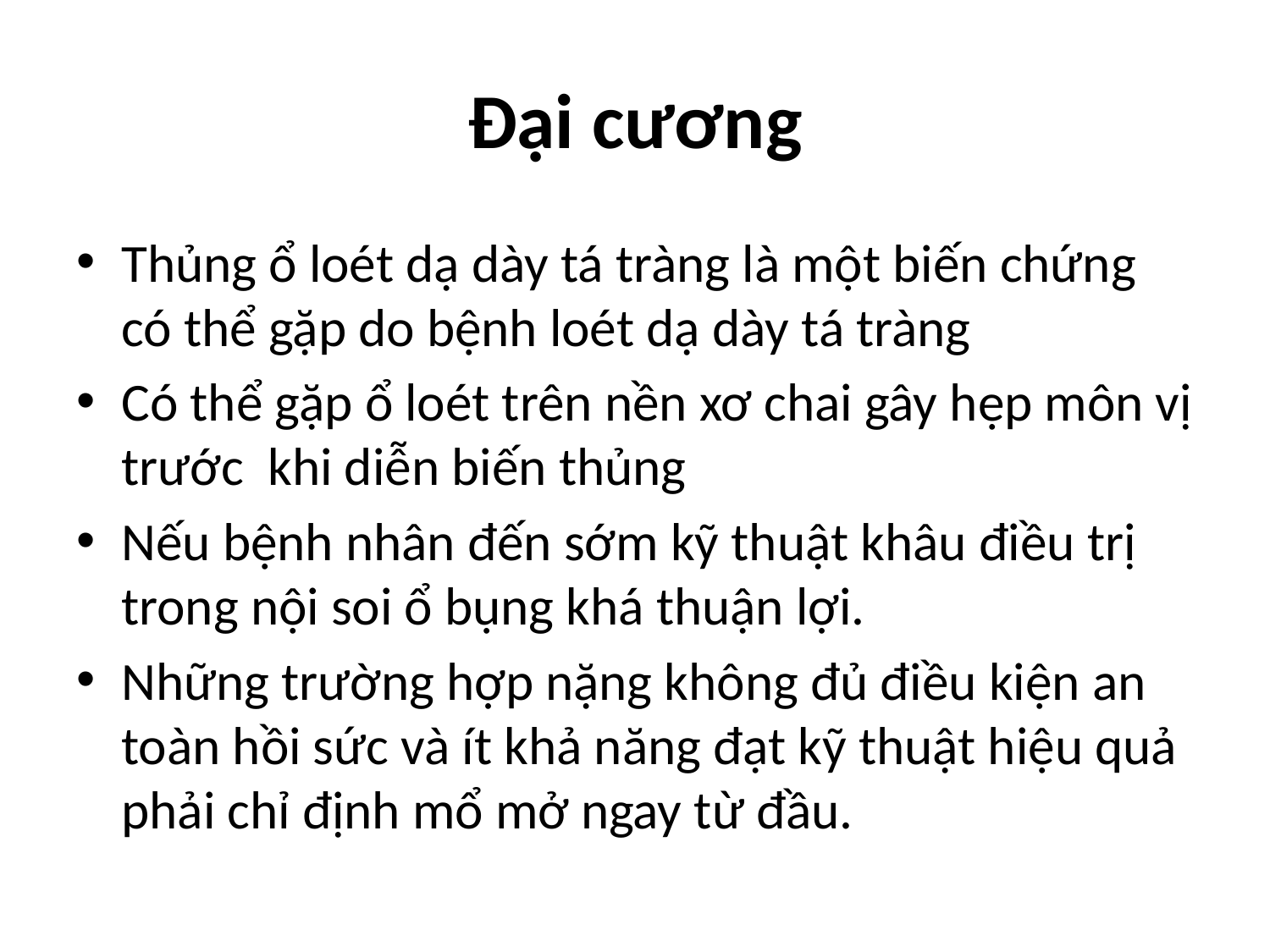

# Đại cương
Thủng ổ loét dạ dày tá tràng là một biến chứng có thể gặp do bệnh loét dạ dày tá tràng
Có thể gặp ổ loét trên nền xơ chai gây hẹp môn vị trước  khi diễn biến thủng
Nếu bệnh nhân đến sớm kỹ thuật khâu điều trị trong nội soi ổ bụng khá thuận lợi.
Những trường hợp nặng không đủ điều kiện an toàn hồi sức và ít khả năng đạt kỹ thuật hiệu quả phải chỉ định mổ mở ngay từ đầu.